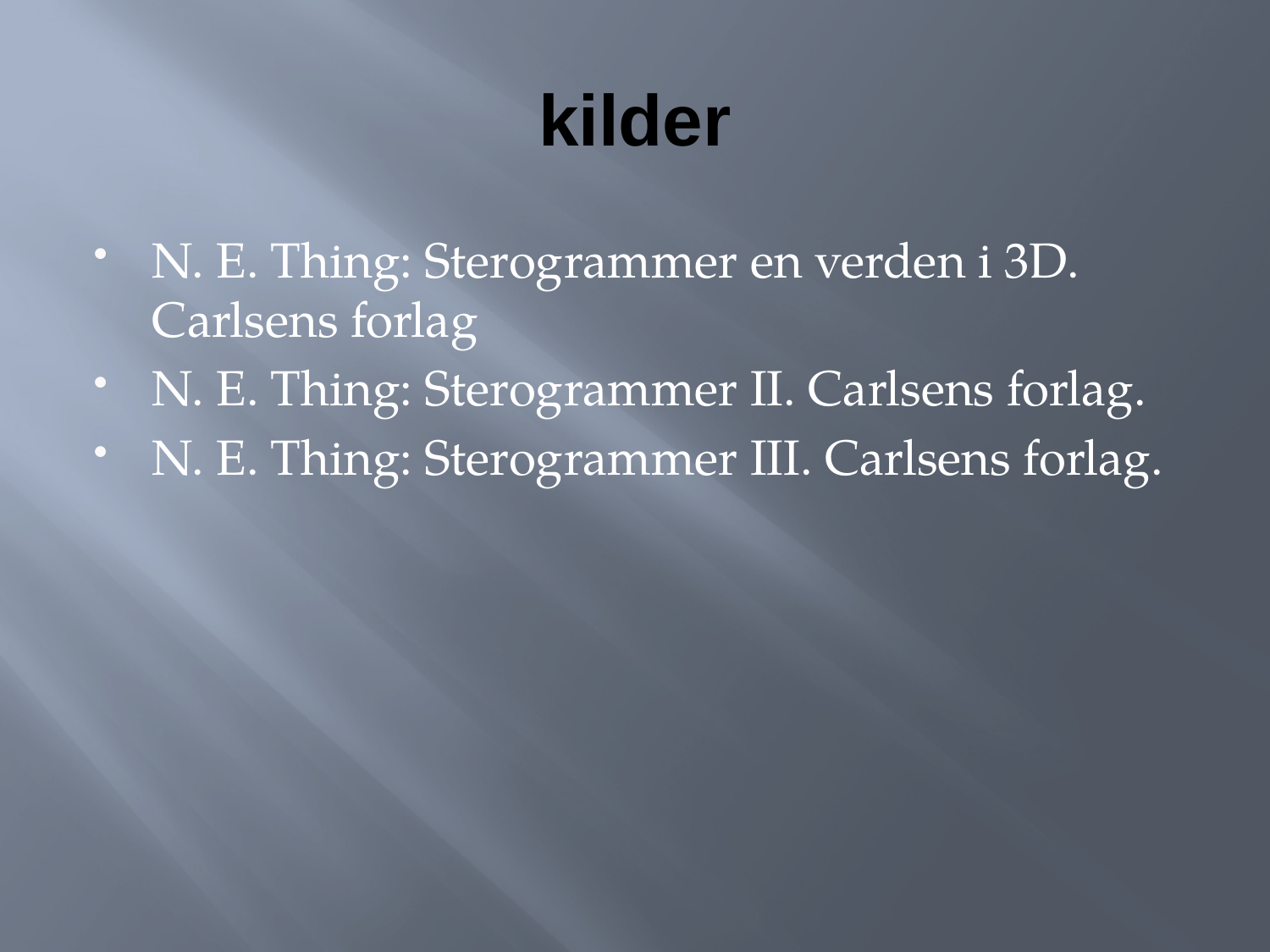

# kilder
N. E. Thing: Sterogrammer en verden i 3D. Carlsens forlag
N. E. Thing: Sterogrammer II. Carlsens forlag.
N. E. Thing: Sterogrammer III. Carlsens forlag.